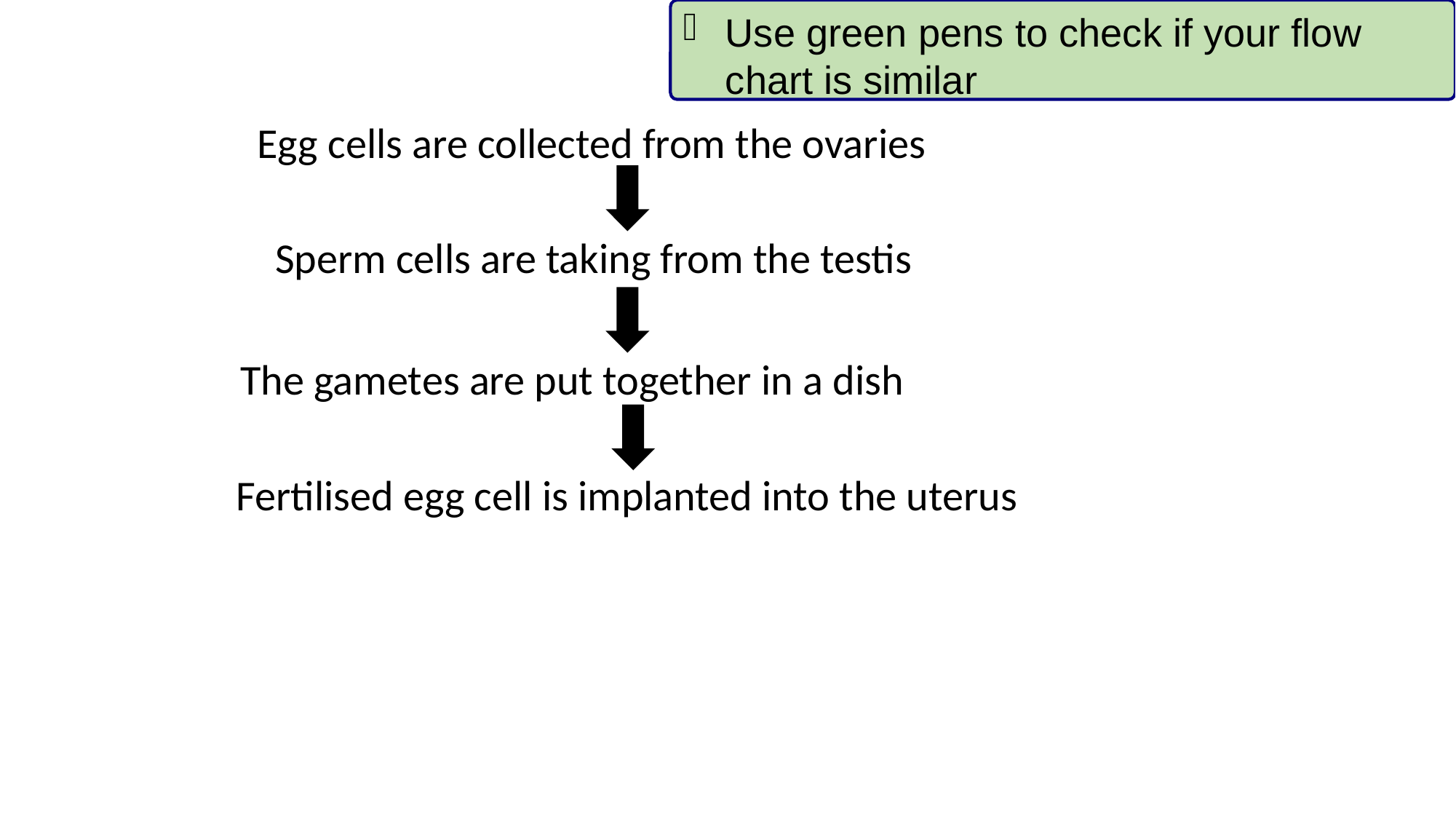

Use green pens to check if your flow chart is similar
Egg cells are collected from the ovaries

Sperm cells are taking from the testis

The gametes are put together in a dish

Fertilised egg cell is implanted into the uterus